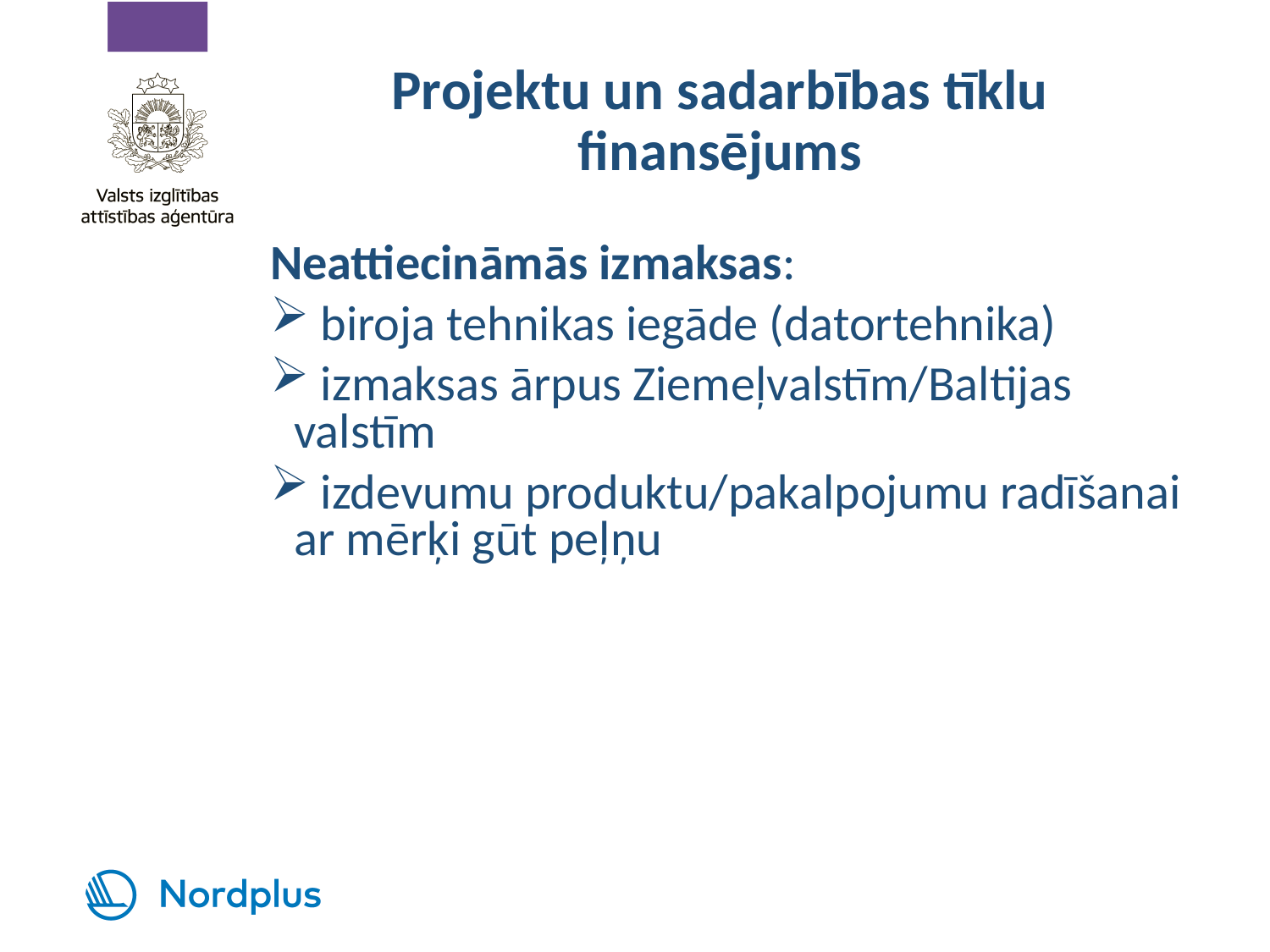

# Projektu un sadarbības tīklu finansējums
Neattiecināmās izmaksas:
 biroja tehnikas iegāde (datortehnika)
 izmaksas ārpus Ziemeļvalstīm/Baltijas valstīm
 izdevumu produktu/pakalpojumu radīšanai ar mērķi gūt peļņu